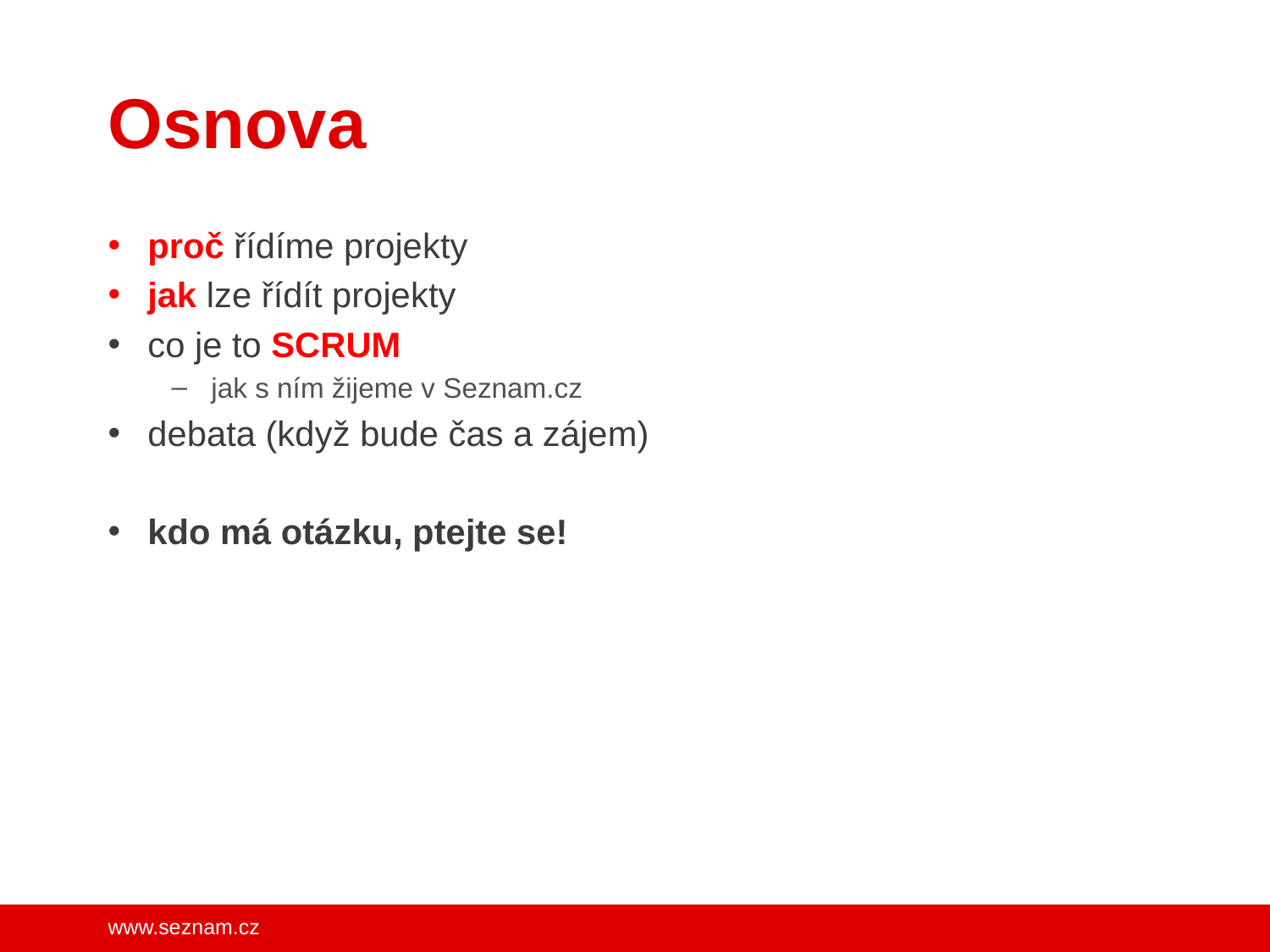

# Osnova
proč řídíme projekty
jak lze řídít projekty
co je to SCRUM
jak s ním žijeme v Seznam.cz
debata (když bude čas a zájem)

kdo má otázku, ptejte se!